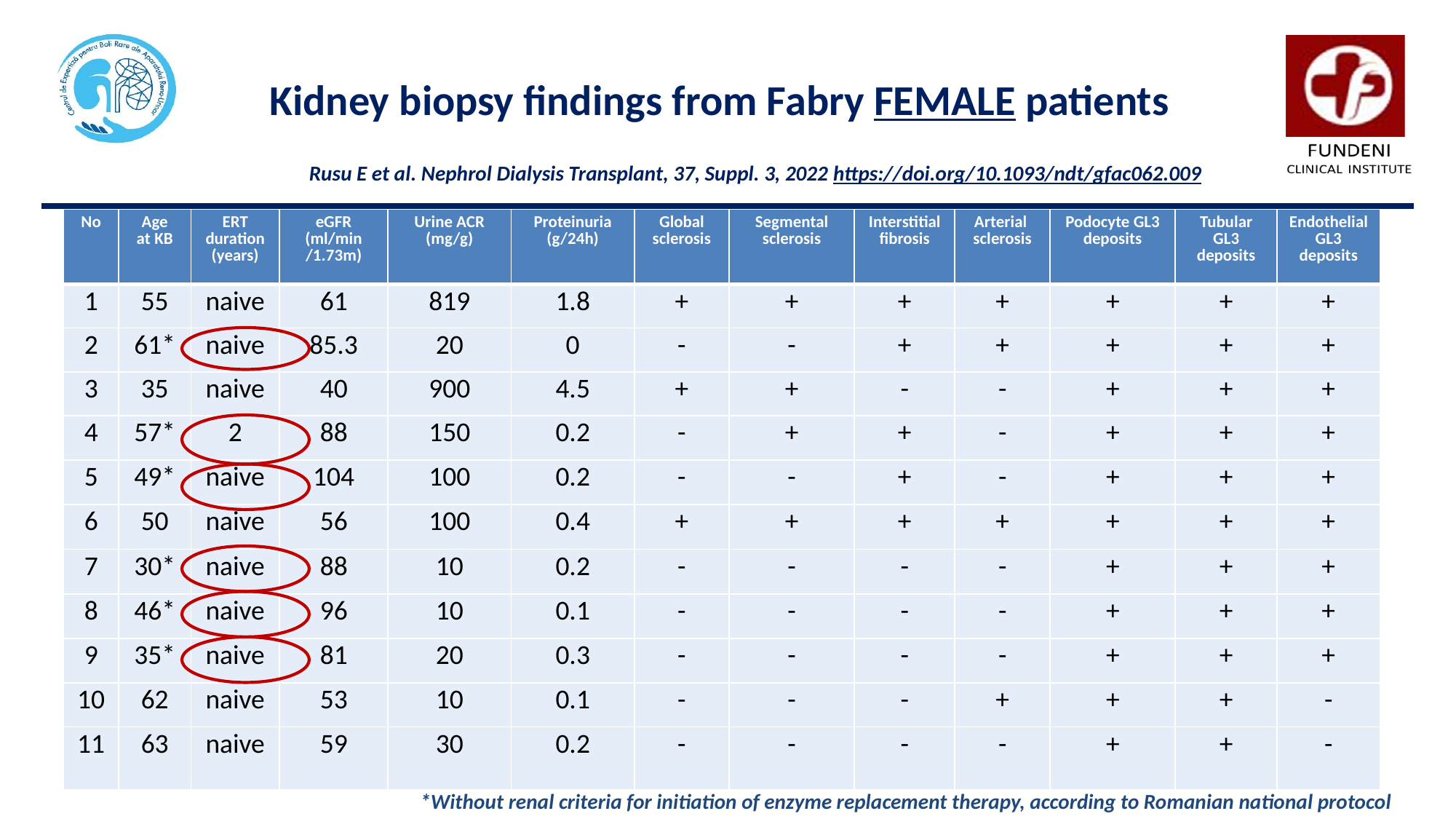

Kidney biopsy findings from Fabry FEMALE patients
Rusu E et al. Nephrol Dialysis Transplant, 37, Suppl. 3, 2022 https://doi.org/10.1093/ndt/gfac062.009

| No | Age at KB | ERT duration (years) | eGFR (ml/min /1.73m) | Urine ACR (mg/g) | Proteinuria (g/24h) | Global sclerosis | Segmental sclerosis | Interstitial fibrosis | Arterial sclerosis | Podocyte GL3 deposits | Tubular GL3 deposits | Endothelial GL3 deposits |
| --- | --- | --- | --- | --- | --- | --- | --- | --- | --- | --- | --- | --- |
| 1 | 55 | naive | 61 | 819 | 1.8 | + | + | + | + | + | + | + |
| 2 | 61\* | naive | 85.3 | 20 | 0 | - | - | + | + | + | + | + |
| 3 | 35 | naive | 40 | 900 | 4.5 | + | + | - | - | + | + | + |
| 4 | 57\* | 2 | 88 | 150 | 0.2 | - | + | + | - | + | + | + |
| 5 | 49\* | naive | 104 | 100 | 0.2 | - | - | + | - | + | + | + |
| 6 | 50 | naive | 56 | 100 | 0.4 | + | + | + | + | + | + | + |
| 7 | 30\* | naive | 88 | 10 | 0.2 | - | - | - | - | + | + | + |
| 8 | 46\* | naive | 96 | 10 | 0.1 | - | - | - | - | + | + | + |
| 9 | 35\* | naive | 81 | 20 | 0.3 | - | - | - | - | + | + | + |
| 10 | 62 | naive | 53 | 10 | 0.1 | - | - | - | + | + | + | - |
| 11 | 63 | naive | 59 | 30 | 0.2 | - | - | - | - | + | + | - |

*Without renal criteria for initiation of enzyme replacement therapy, according to Romanian national protocol